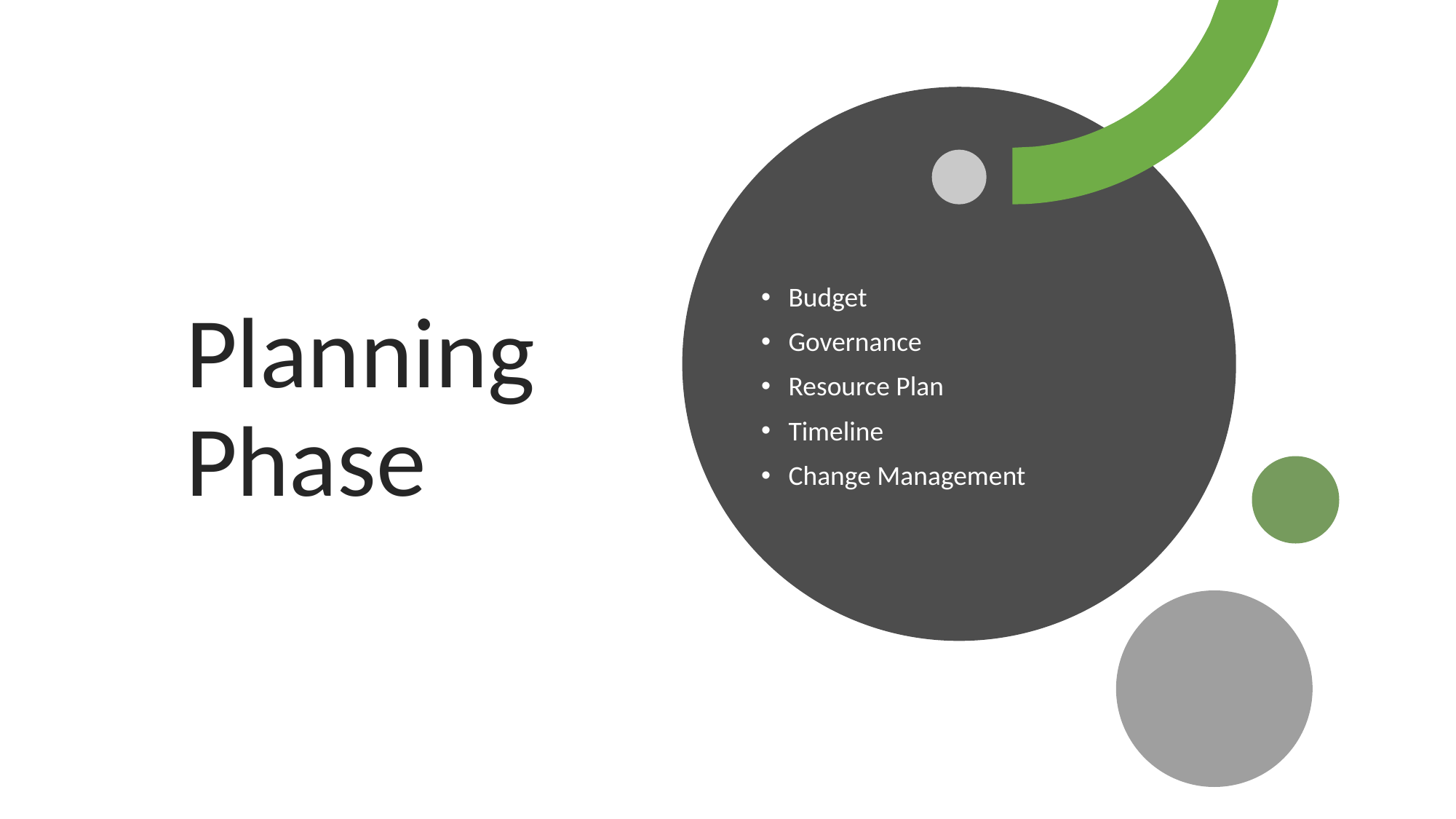

# Planning Phase

Budget
Governance
Resource Plan
Timeline
Change Management